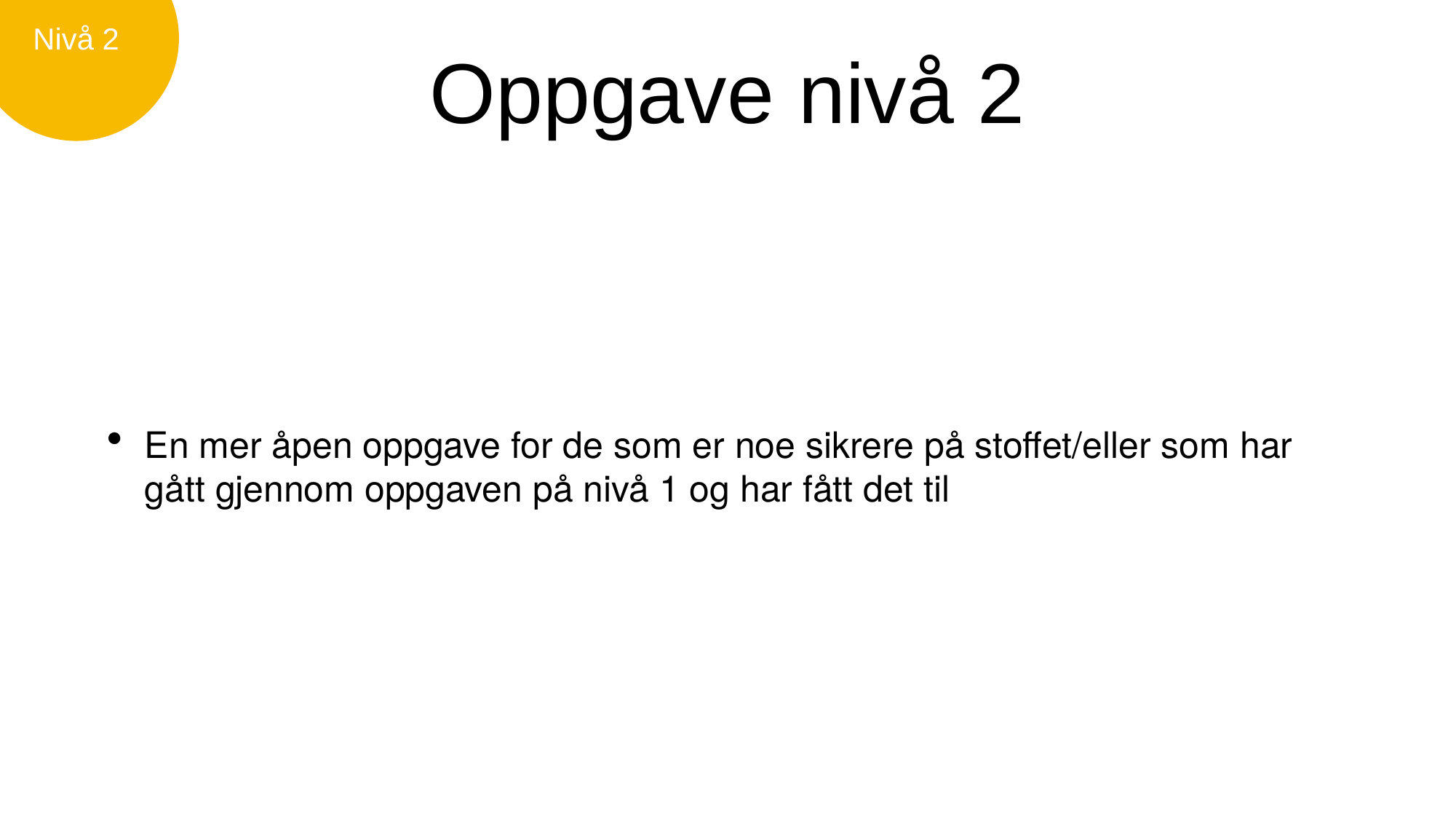

Nivå 2
# Oppgave nivå 2
En mer åpen oppgave for de som er noe sikrere på stoffet/eller som har gått gjennom oppgaven på nivå 1 og har fått det til